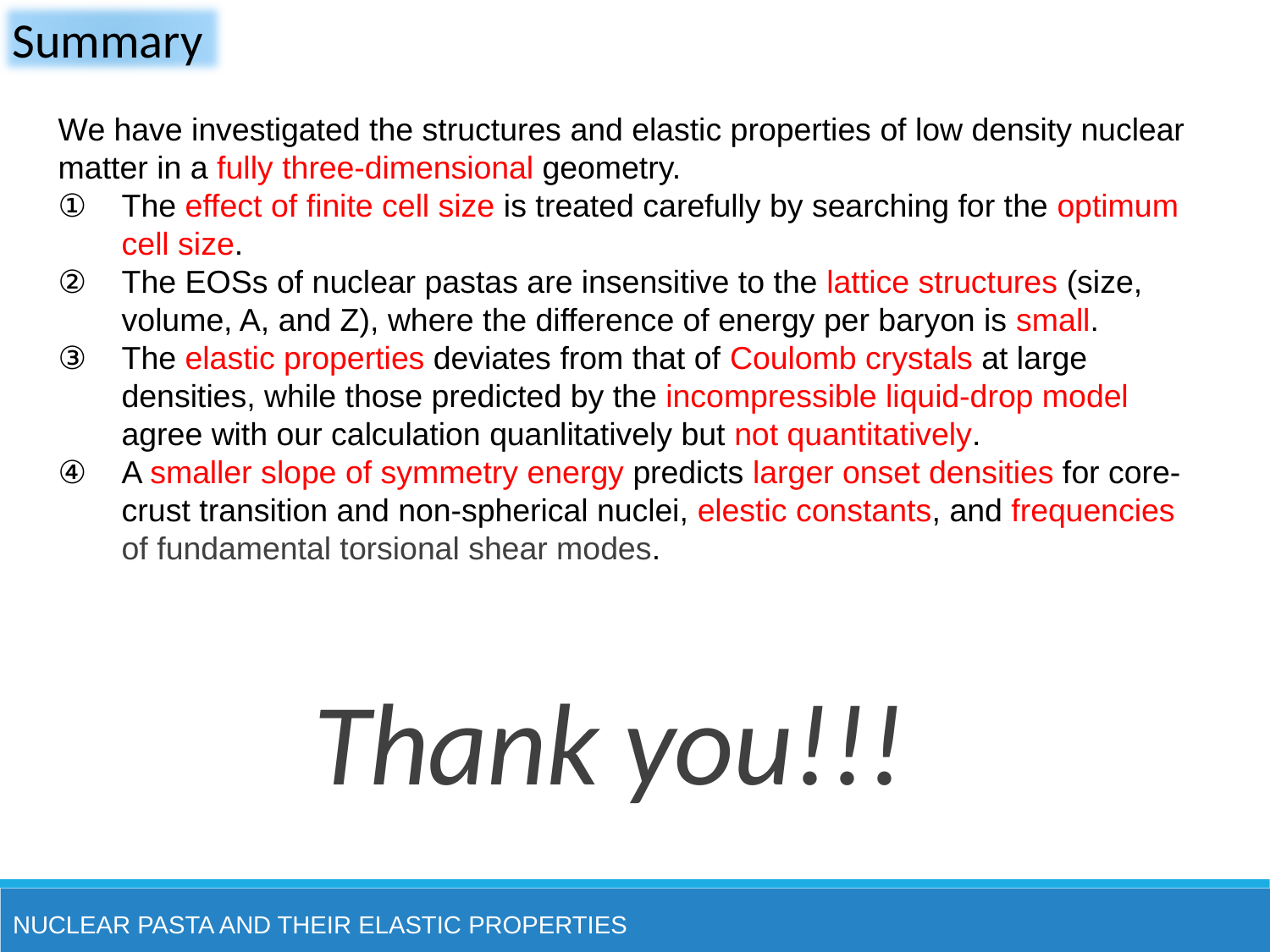

Summary
We have investigated the structures and elastic properties of low density nuclear matter in a fully three-dimensional geometry.
The effect of finite cell size is treated carefully by searching for the optimum cell size.
The EOSs of nuclear pastas are insensitive to the lattice structures (size, volume, A, and Z), where the difference of energy per baryon is small.
The elastic properties deviates from that of Coulomb crystals at large densities, while those predicted by the incompressible liquid-drop model agree with our calculation quanlitatively but not quantitatively.
A smaller slope of symmetry energy predicts larger onset densities for core-crust transition and non-spherical nuclei, elestic constants, and frequencies of fundamental torsional shear modes.

Thank you!!!
24
Nuclear pasta and their elastic properties